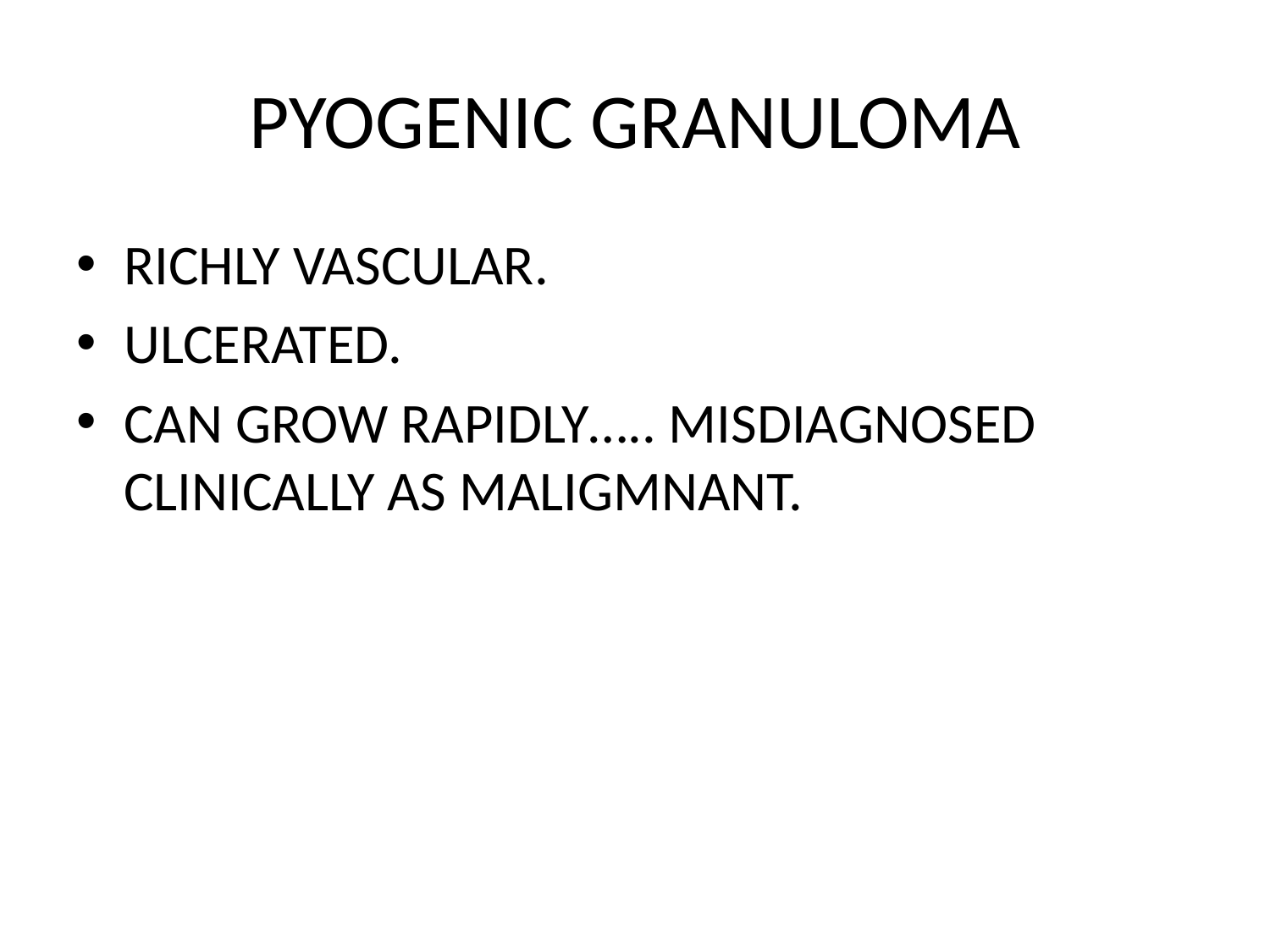

# PYOGENIC GRANULOMA
RICHLY VASCULAR.
ULCERATED.
CAN GROW RAPIDLY….. MISDIAGNOSED CLINICALLY AS MALIGMNANT.